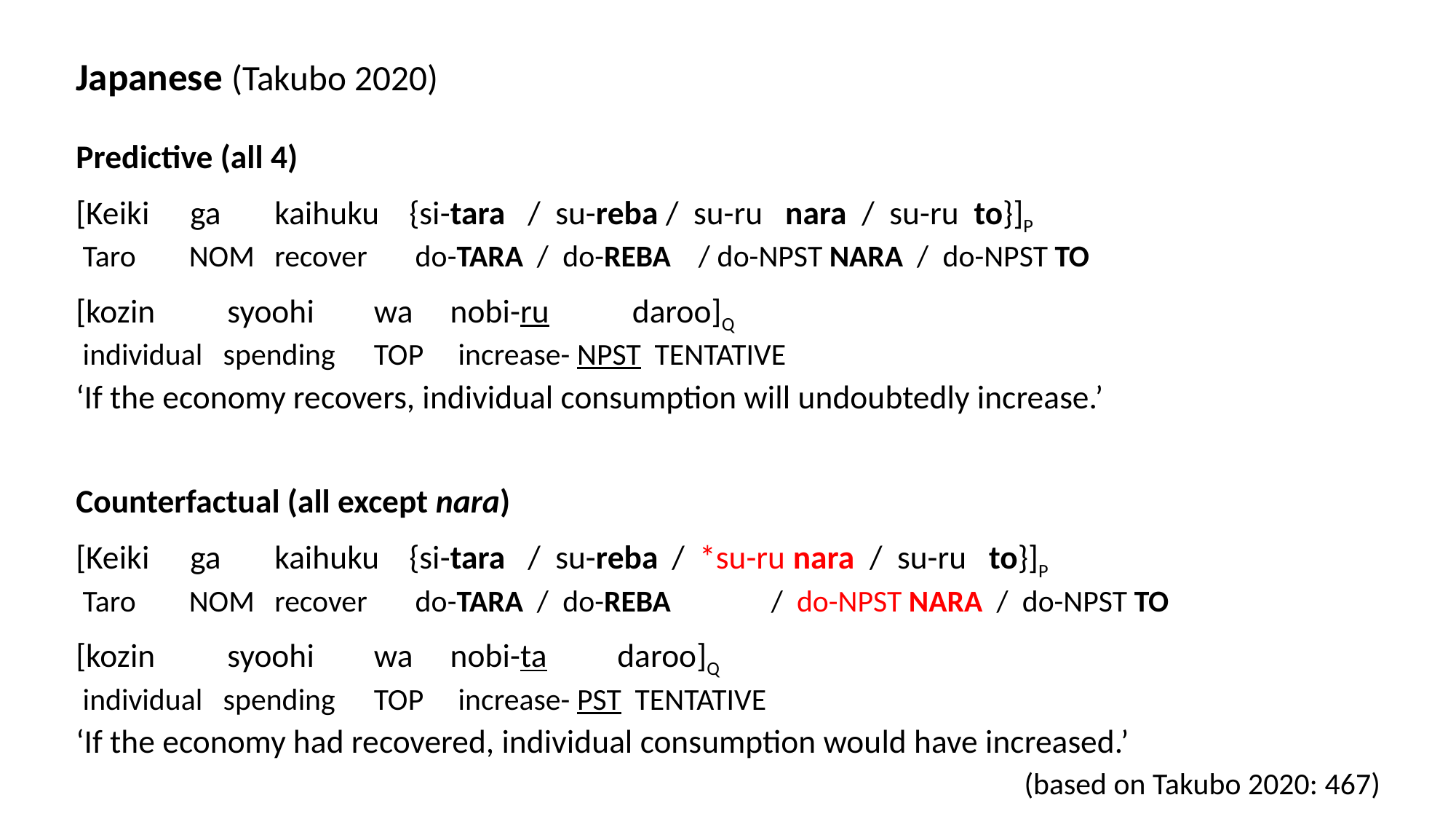

Japanese (Takubo 2020)

Predictive (all 4)
[Keiki	  ga 	kaihuku    {si-tara   /  su-reba /  su-ru   nara  /  su-ru  to}]P
 Taro 	  nom 	recover	      do-tara  /  do-reba    / do-npst nara  /  do-npst to
[kozin	       syoohi	wa     nobi-ru	        daroo]Q
 individual   spending	top     increase- npst  tentative
‘If the economy recovers, individual consumption will undoubtedly increase.’

Counterfactual (all except nara)
[Keiki	  ga 	kaihuku    {si-tara   /  su-reba 	/  *su-ru nara  /  su-ru   to}]P
 Taro 	  nom 	recover	      do-tara  /  do-reba 	/  do-npst nara  /  do-npst to
[kozin	       syoohi	wa     nobi-ta	      daroo]Q
 individual   spending	top     increase- pst  tentative
‘If the economy had recovered, individual consumption would have increased.’
(based on Takubo 2020: 467)